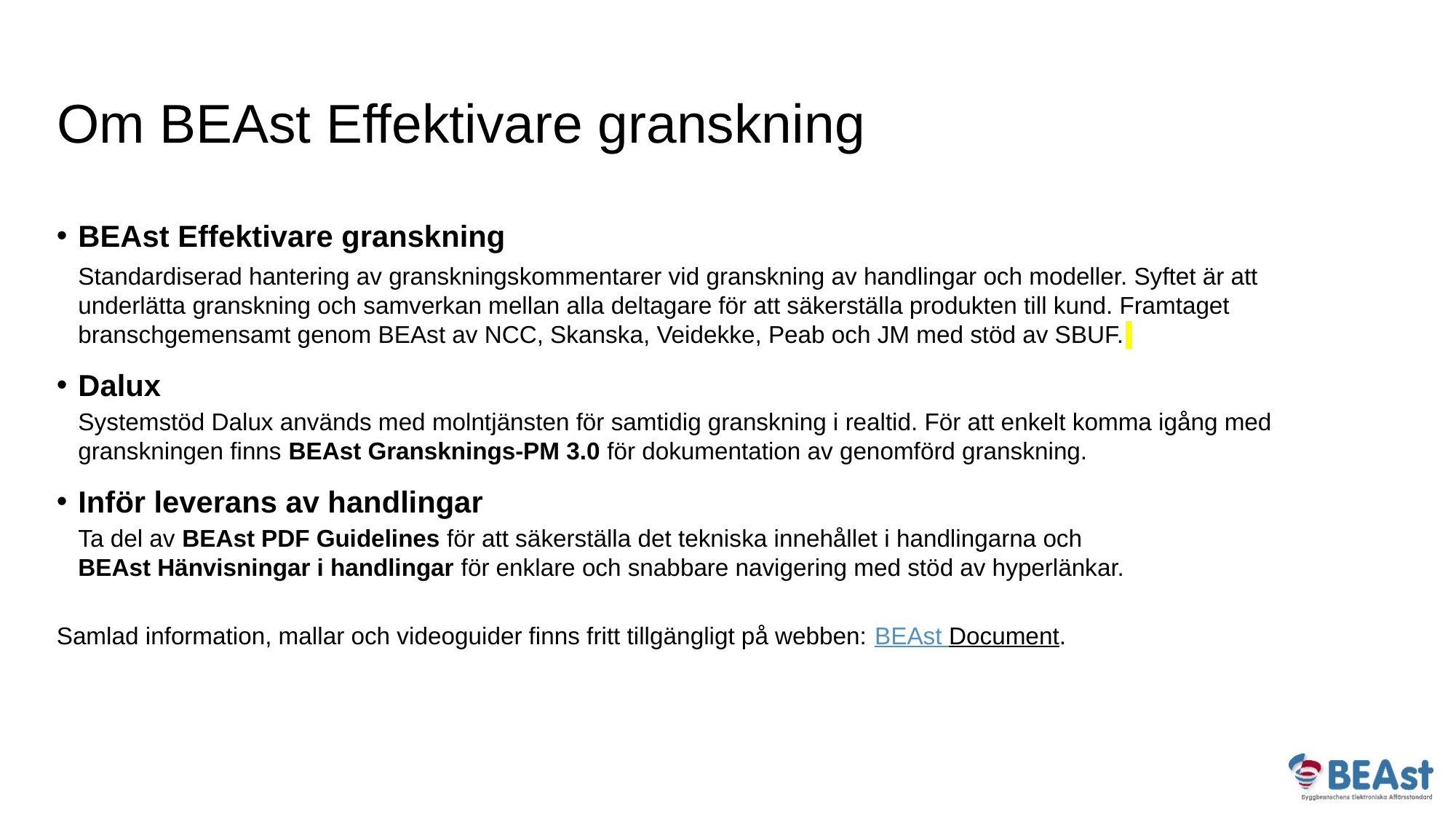

# Om BEAst Effektivare granskning
BEAst Effektivare granskning
Standardiserad hantering av granskningskommentarer vid granskning av handlingar och modeller. Syftet är att underlätta granskning och samverkan mellan alla deltagare för att säkerställa produkten till kund. Framtaget branschgemensamt genom BEAst av NCC, Skanska, Veidekke, Peab och JM med stöd av SBUF.
Dalux
Systemstöd Dalux används med molntjänsten för samtidig granskning i realtid. För att enkelt komma igång med granskningen finns BEAst Gransknings-PM 3.0 för dokumentation av genomförd granskning.
Inför leverans av handlingar
Ta del av BEAst PDF Guidelines för att säkerställa det tekniska innehållet i handlingarna och
BEAst Hänvisningar i handlingar för enklare och snabbare navigering med stöd av hyperlänkar.
Samlad information, mallar och videoguider finns fritt tillgängligt på webben: BEAst Document.